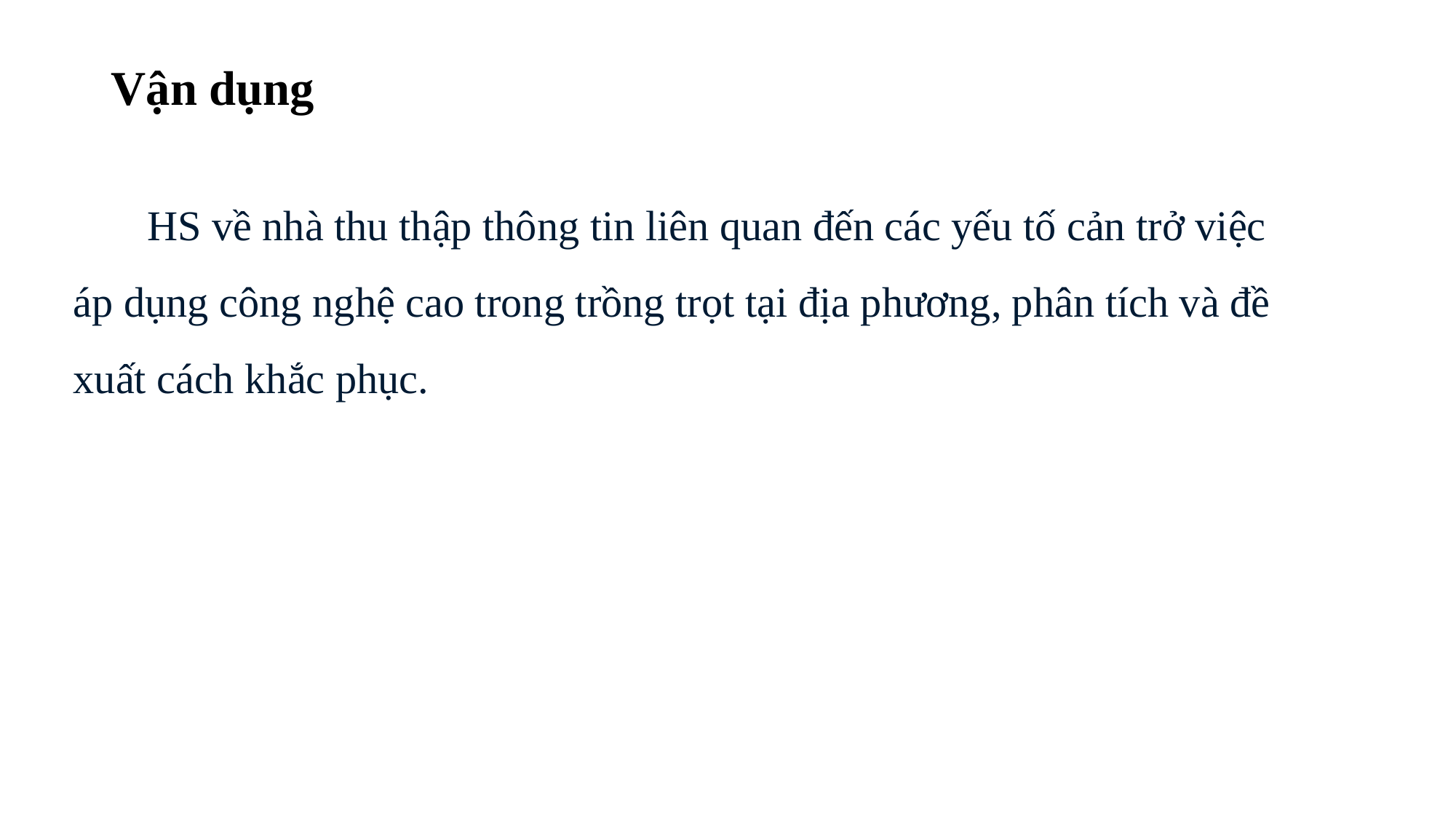

# Vận dụng
       HS về nhà thu thập thông tin liên quan đến các yếu tố cản trở việc áp dụng công nghệ cao trong trồng trọt tại địa phương, phân tích và đề xuất cách khắc phục.